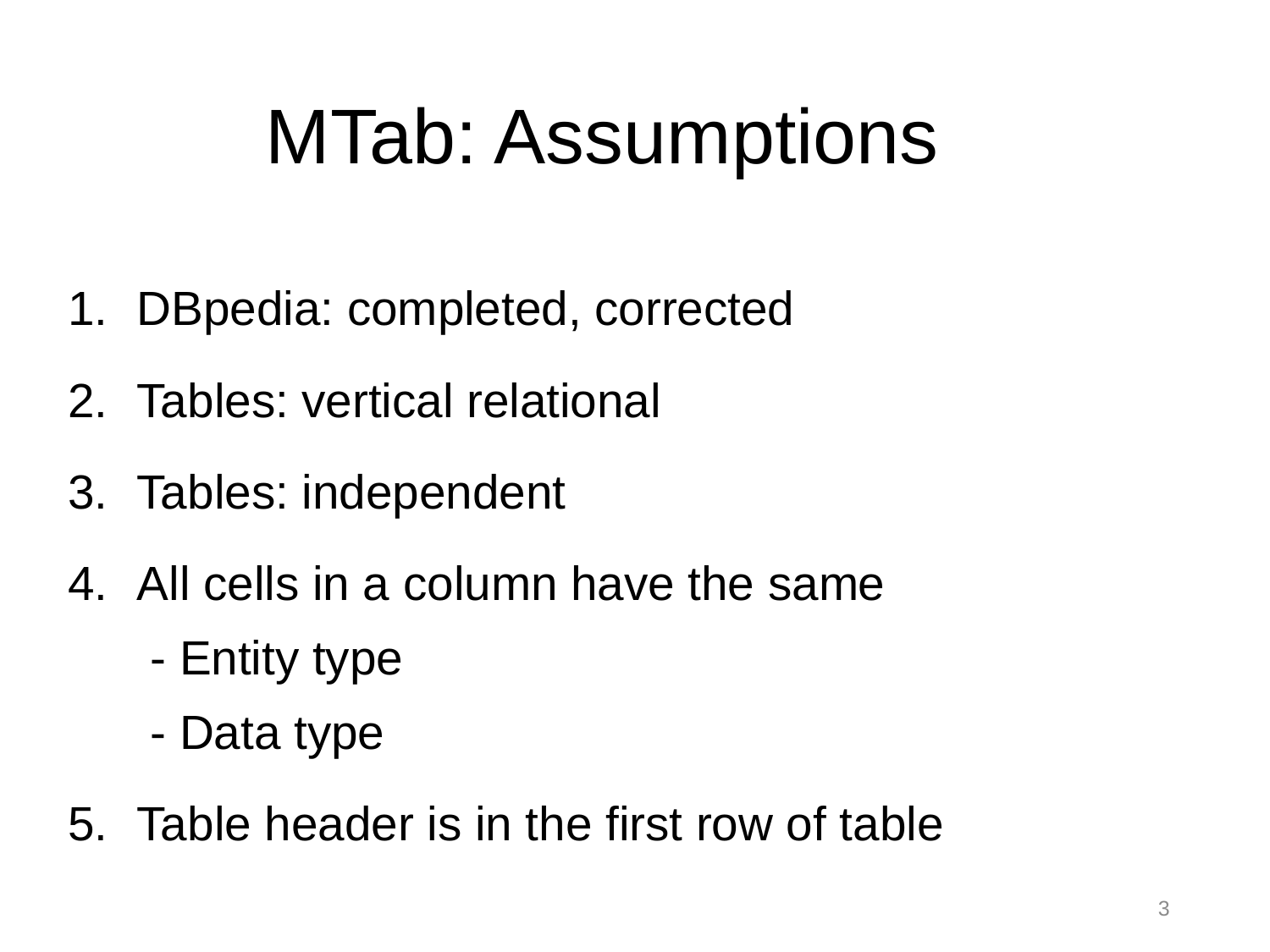

# MTab: Assumptions
DBpedia: completed, corrected
Tables: vertical relational
Tables: independent
All cells in a column have the same
 - Entity type
 - Data type
Table header is in the first row of table
3